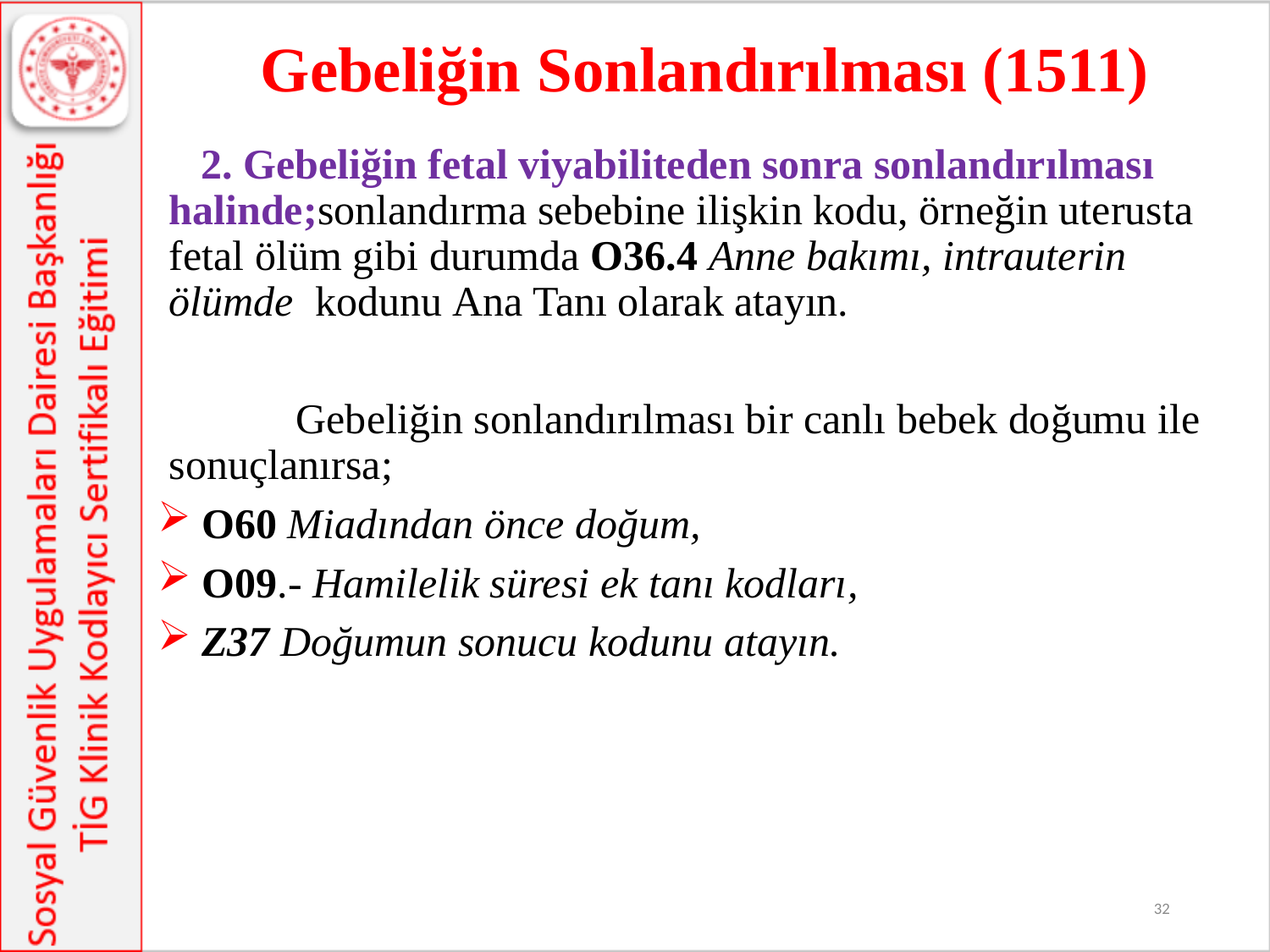

# Gebeliğin Sonlandırılması (1511)
   2. Gebeliğin fetal viyabiliteden sonra sonlandırılması halinde;sonlandırma sebebine ilişkin kodu, örneğin uterusta fetal ölüm gibi durumda O36.4 Anne bakımı, intrauterin ölümde  kodunu Ana Tanı olarak atayın.

	Gebeliğin sonlandırılması bir canlı bebek doğumu ile sonuçlanırsa;
 O60 Miadından önce doğum,
 O09.- Hamilelik süresi ek tanı kodları,
 Z37 Doğumun sonucu kodunu atayın.
32